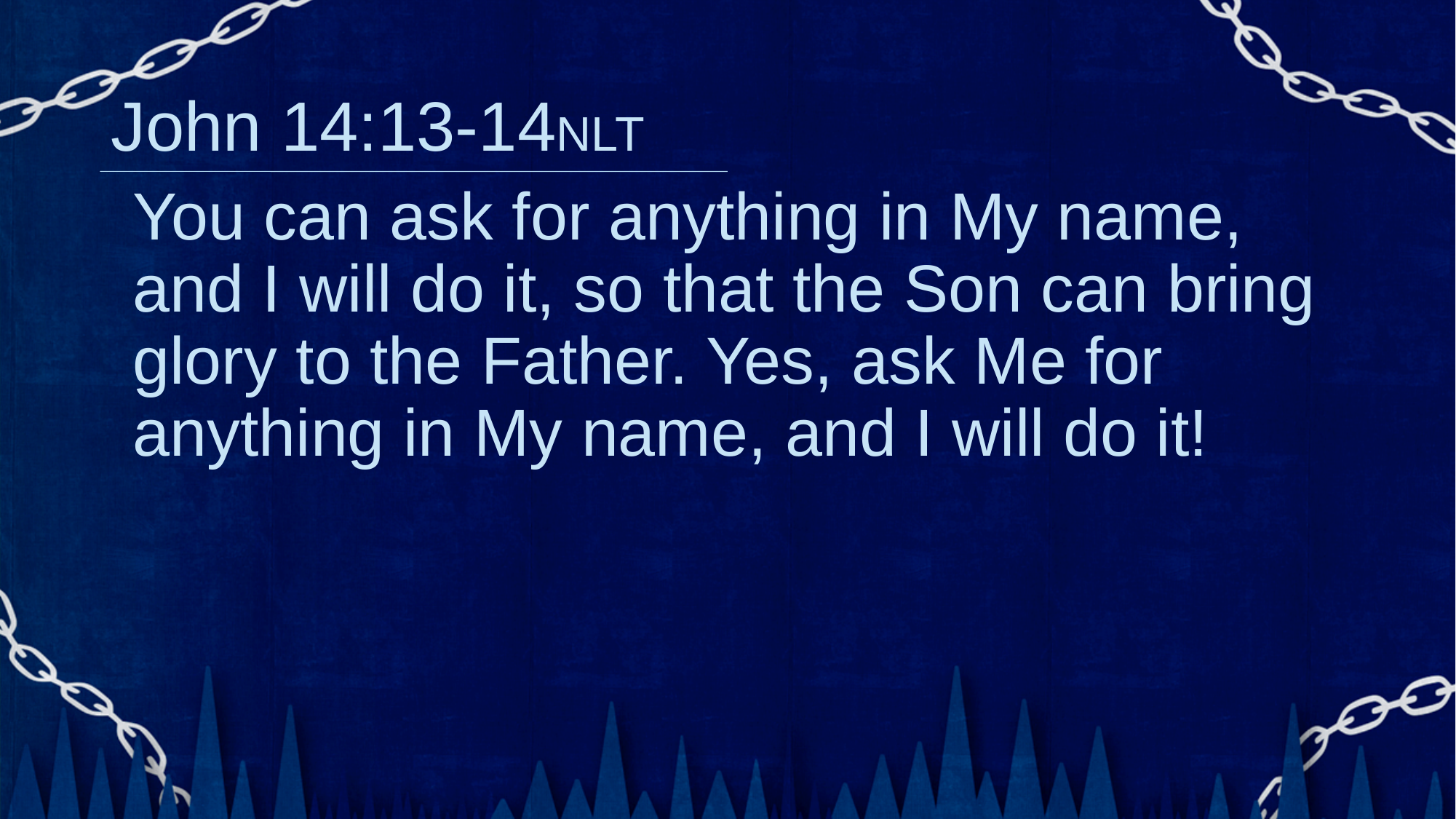

# John 14:13-14NLT
You can ask for anything in My name, and I will do it, so that the Son can bring glory to the Father. Yes, ask Me for anything in My name, and I will do it!